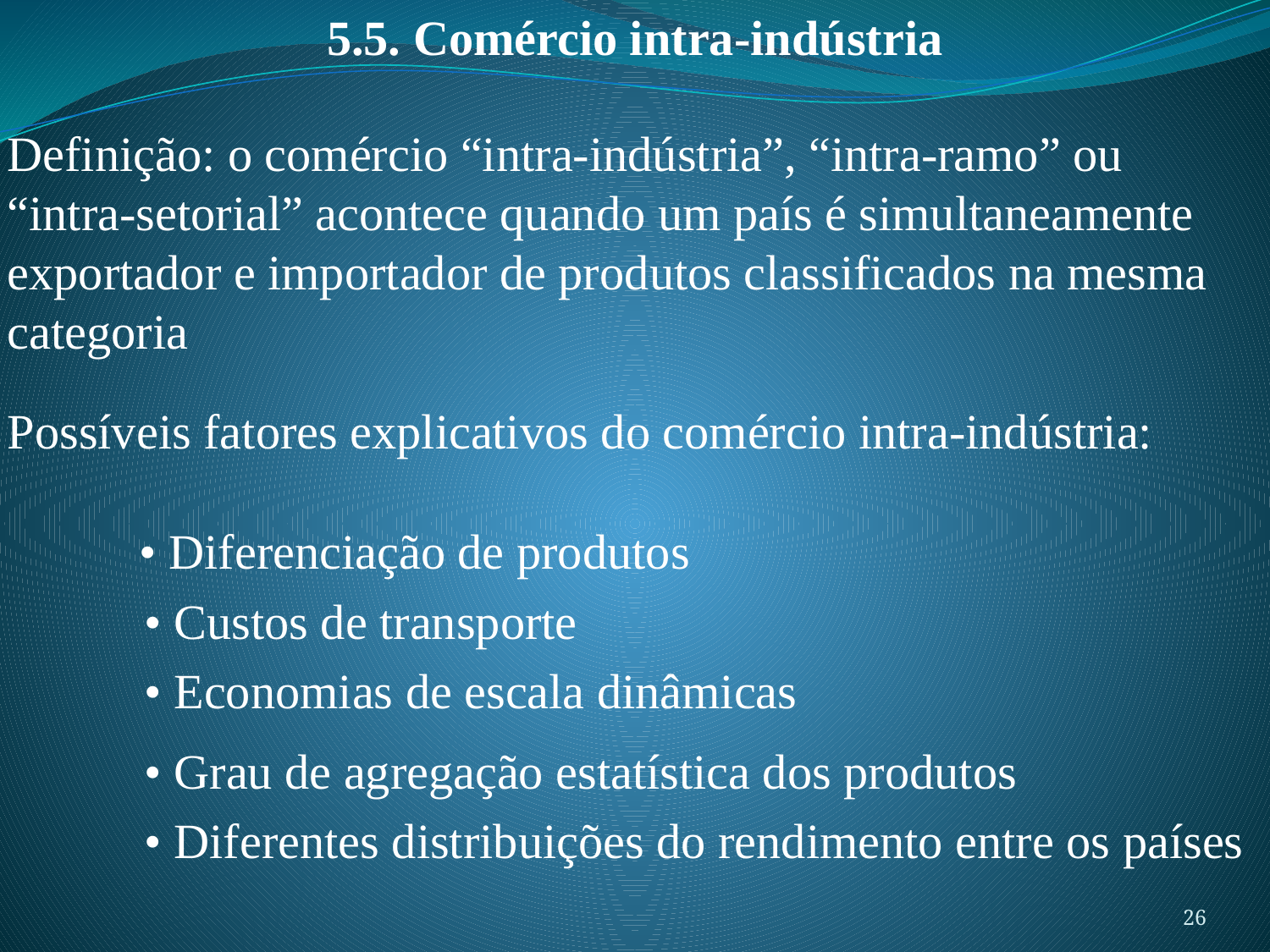

5.5. Comércio intra-indústria

Definição: o comércio “intra-indústria”, “intra-ramo” ou “intra-setorial” acontece quando um país é simultaneamente exportador e importador de produtos classificados na mesma categoria
Possíveis fatores explicativos do comércio intra-indústria:
	• Diferenciação de produtos
	• Custos de transporte
	• Economias de escala dinâmicas
	• Grau de agregação estatística dos produtos
	• Diferentes distribuições do rendimento entre os países
26